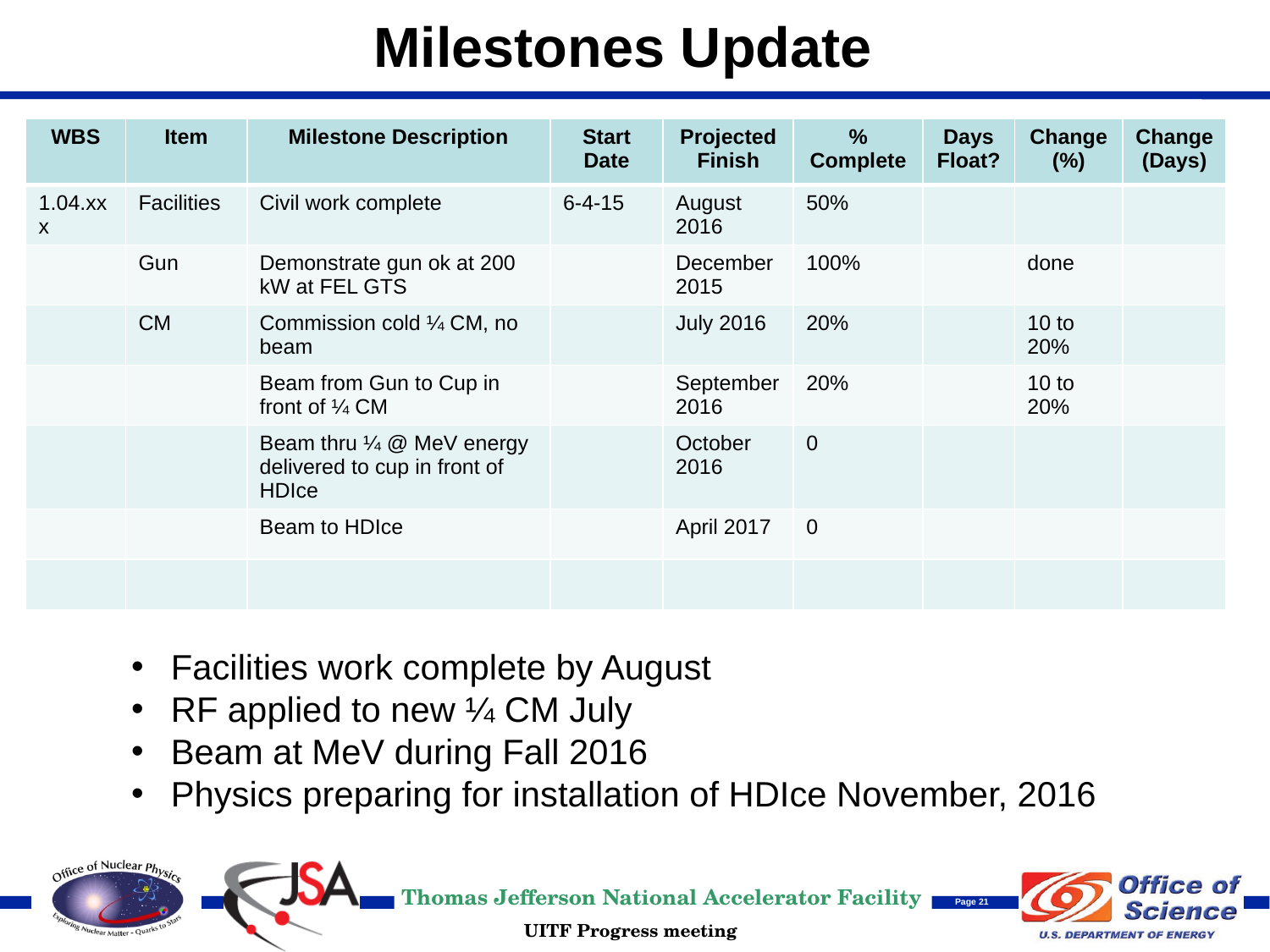

Milestones Update
| WBS | Item | Milestone Description | Start Date | Projected Finish | % Complete | Days Float? | Change (%) | Change (Days) |
| --- | --- | --- | --- | --- | --- | --- | --- | --- |
| 1.04.xxx | Facilities | Civil work complete | 6-4-15 | August 2016 | 50% |  |  |  |
|  | Gun | Demonstrate gun ok at 200 kW at FEL GTS |  | December 2015 | 100% |  | done |  |
|  | CM | Commission cold ¼ CM, no beam |  | July 2016 | 20% |  | 10 to 20% |  |
|  |  | Beam from Gun to Cup in front of ¼ CM |  | September 2016 | 20% |  | 10 to 20% |  |
|  |  | Beam thru ¼ @ MeV energy delivered to cup in front of HDIce |  | October 2016 | 0 |  |  |  |
|  |  | Beam to HDIce |  | April 2017 | 0 |  |  |  |
|  |  |  |  |  |  |  |  |  |
Facilities work complete by August
RF applied to new ¼ CM July
Beam at MeV during Fall 2016
Physics preparing for installation of HDIce November, 2016